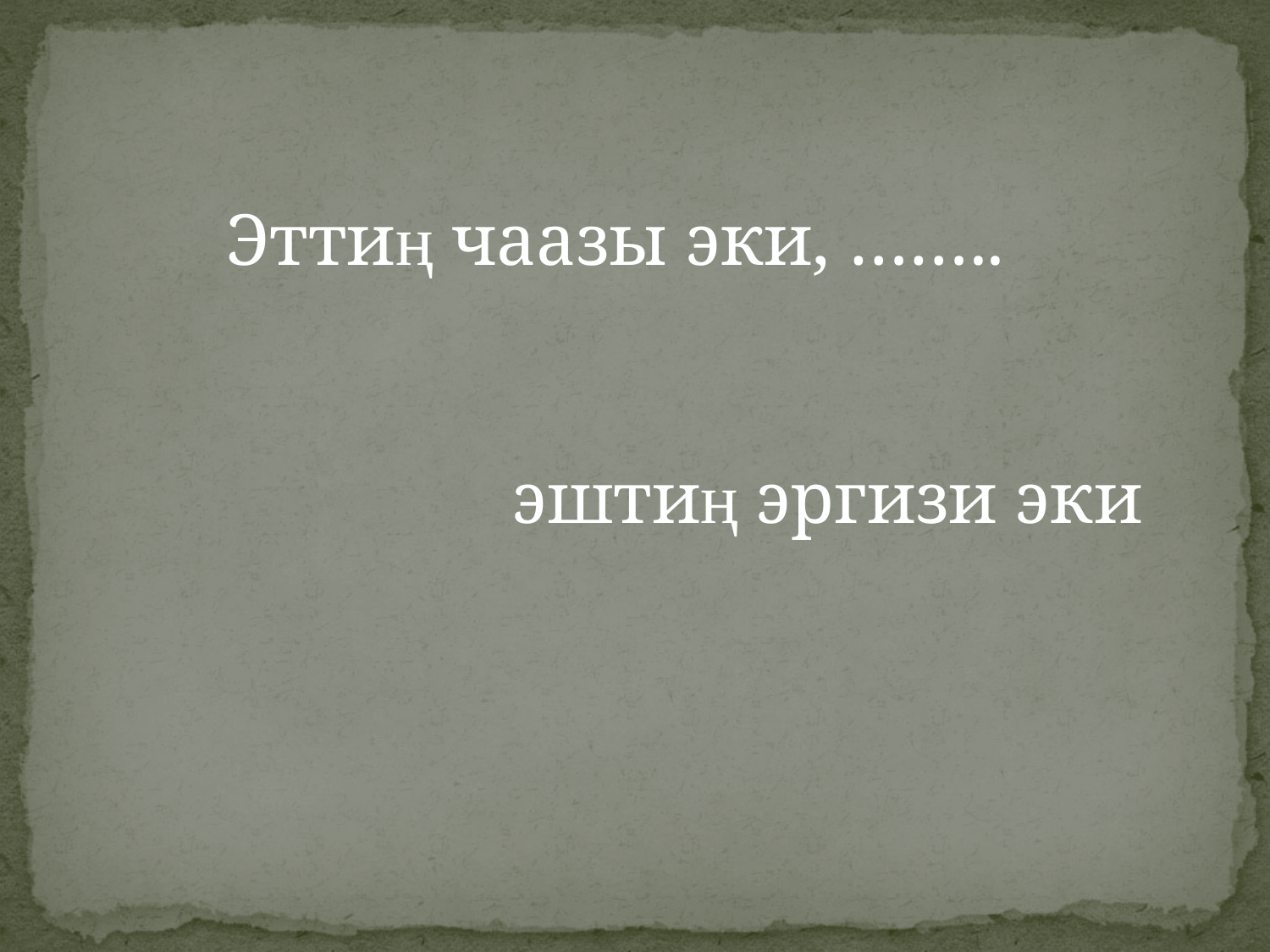

Эттиң чаазы эки, ……..
эштиң эргизи эки